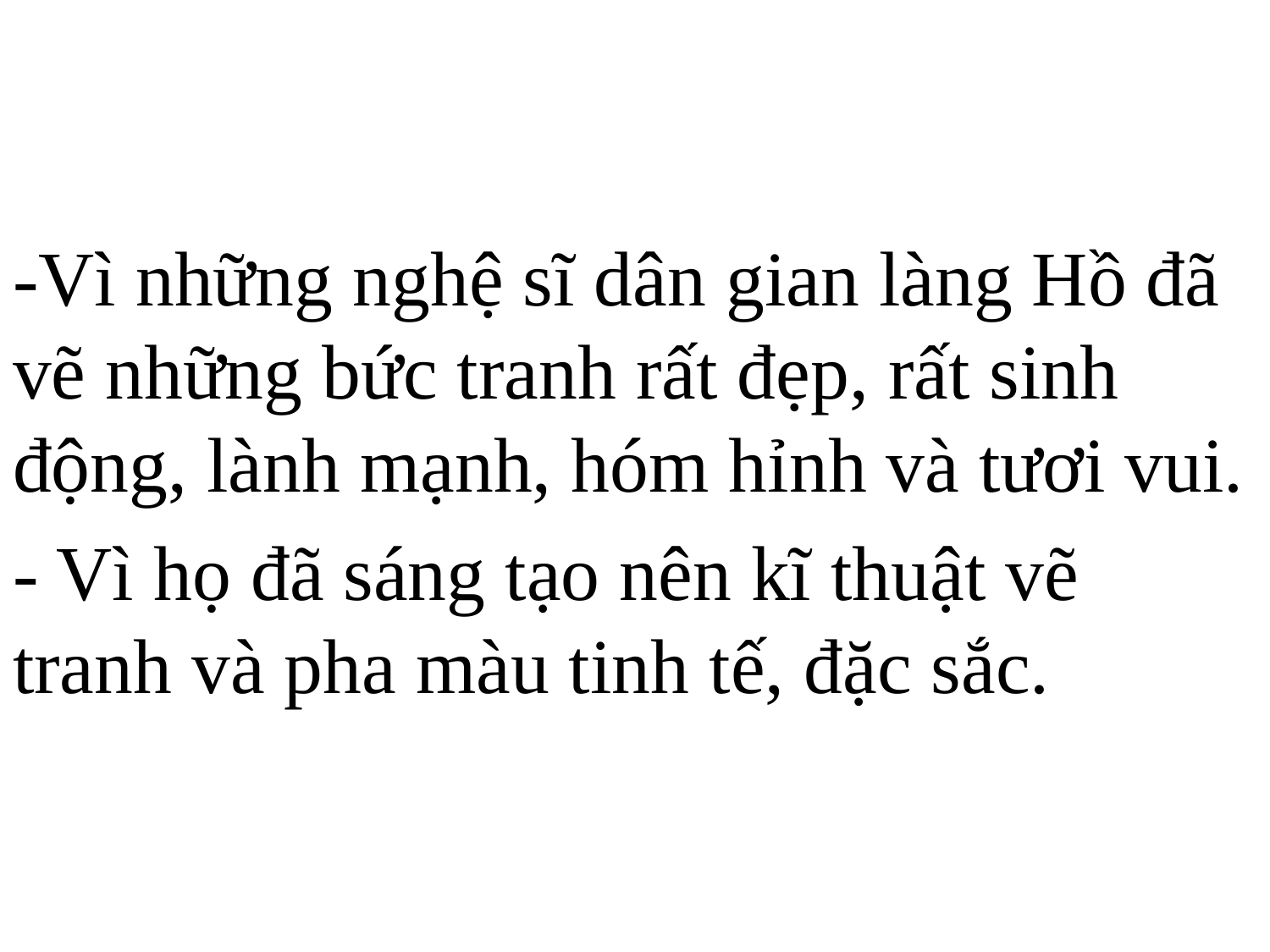

-Vì những nghệ sĩ dân gian làng Hồ đã vẽ những bức tranh rất đẹp, rất sinh động, lành mạnh, hóm hỉnh và tươi vui.
- Vì họ đã sáng tạo nên kĩ thuật vẽ tranh và pha màu tinh tế, đặc sắc.